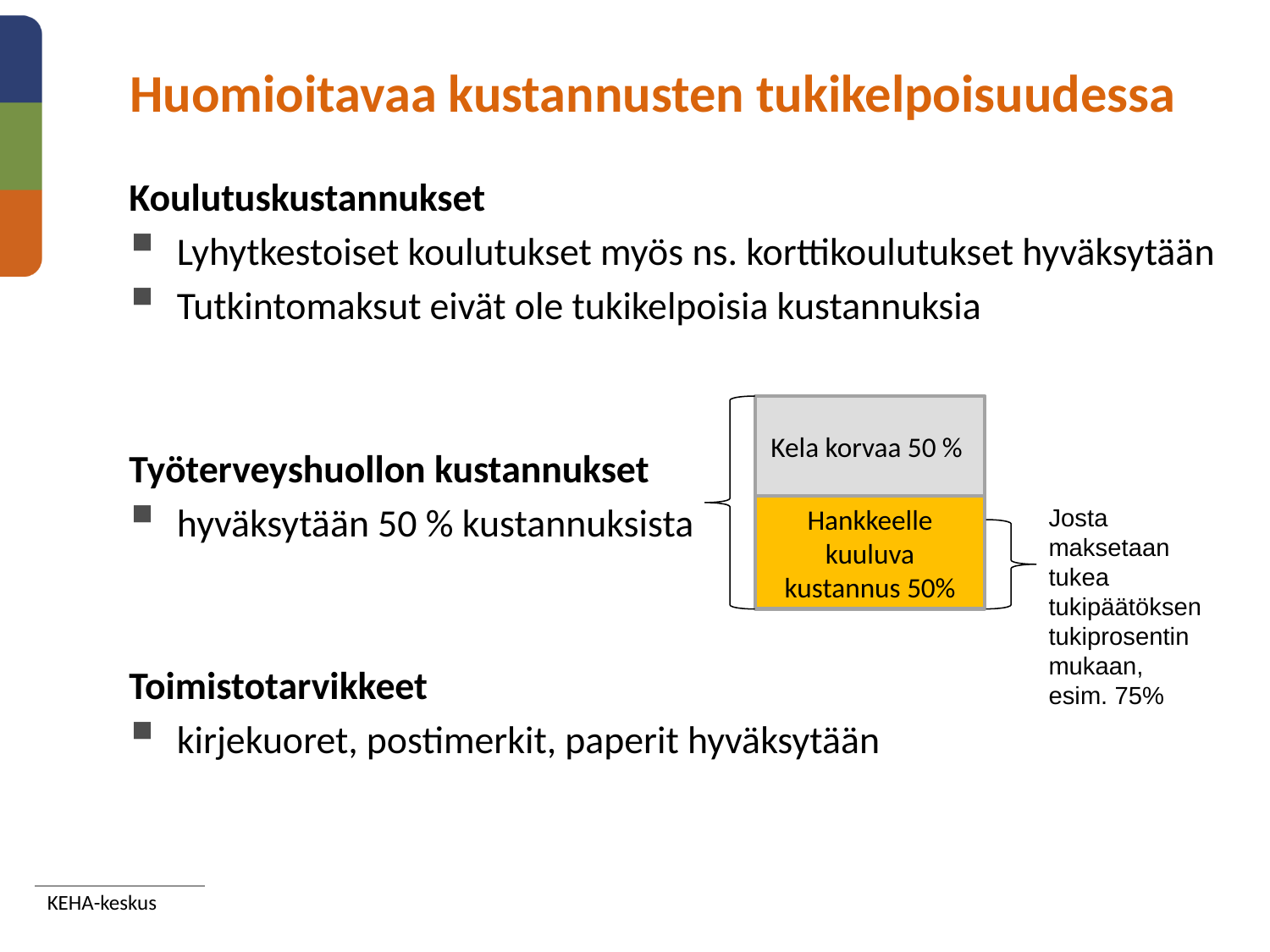

# Huomioitavaa kustannusten tukikelpoisuudessa
Koulutuskustannukset
Lyhytkestoiset koulutukset myös ns. korttikoulutukset hyväksytään
Tutkintomaksut eivät ole tukikelpoisia kustannuksia

Työterveyshuollon kustannukset
hyväksytään 50 % kustannuksista

Toimistotarvikkeet
kirjekuoret, postimerkit, paperit hyväksytään

Kela korvaa 50 %
Hankkeelle kuuluva kustannus 50%
Josta maksetaan tukea tukipäätöksen tukiprosentin mukaan, esim. 75%

KEHA-keskus